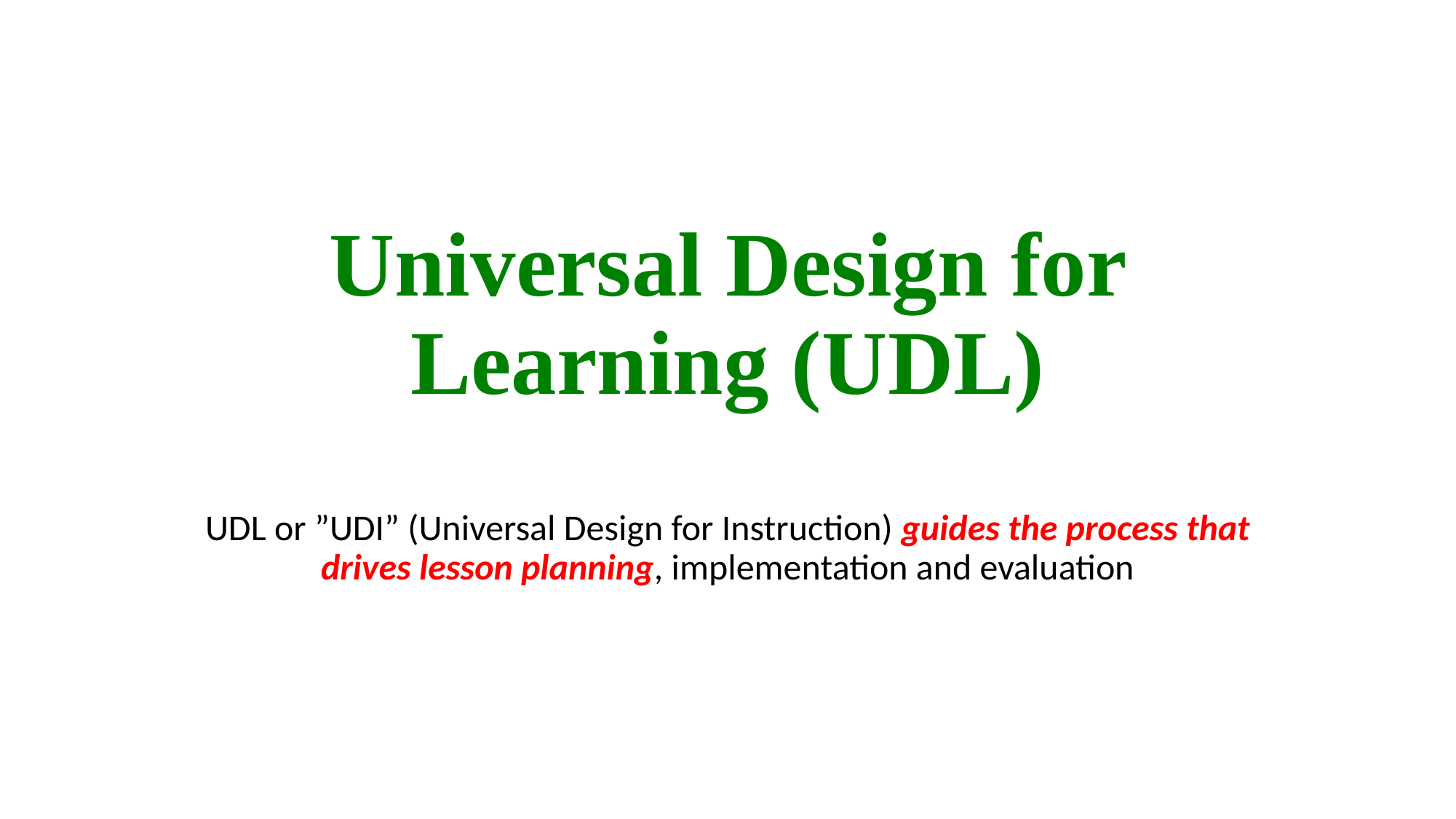

# Universal Design for Learning (UDL)
UDL or ”UDI” (Universal Design for Instruction) guides the process that drives lesson planning, implementation and evaluation